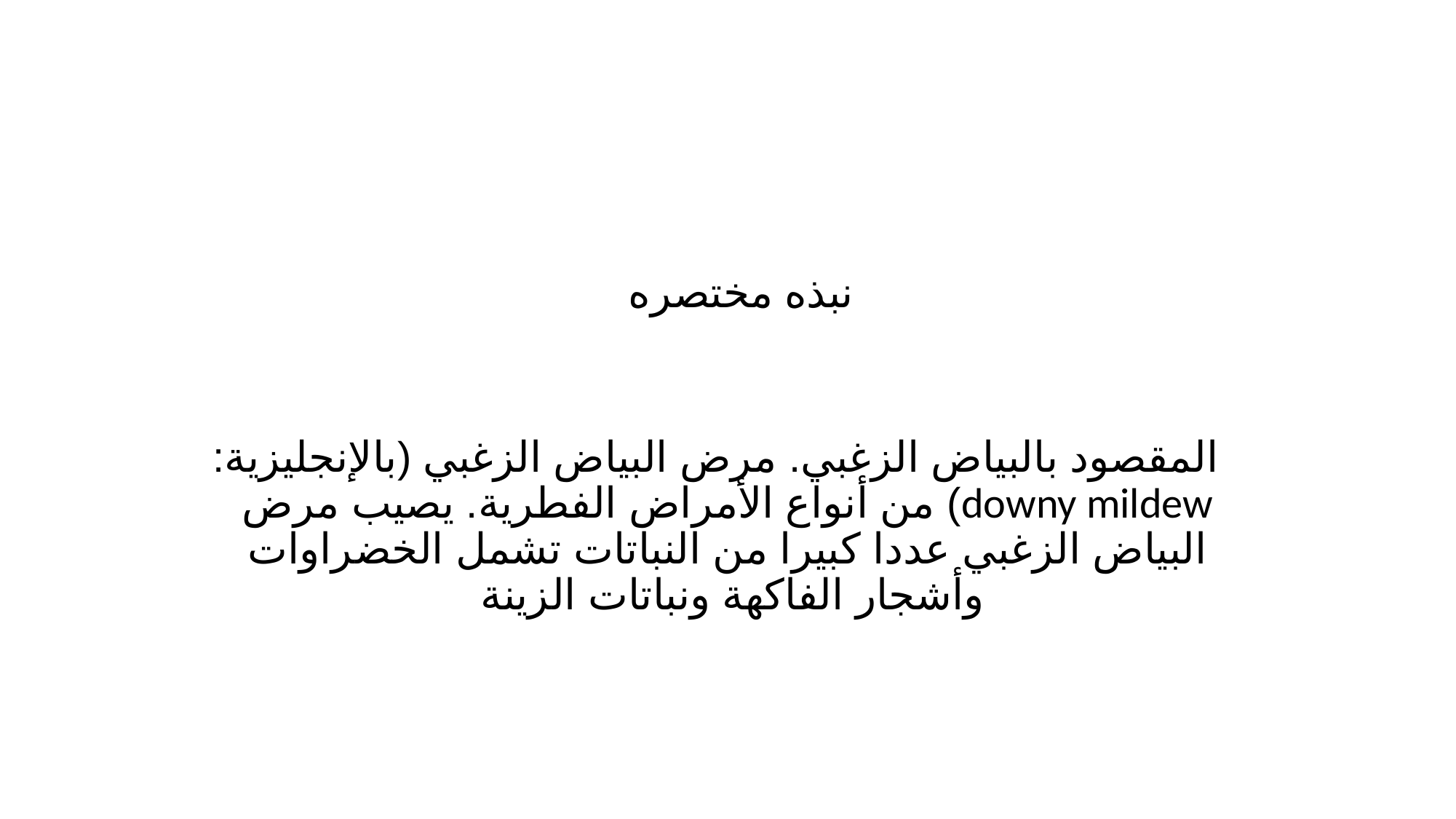

# نبذه مختصره
  المقصود بالبياض الزغبي. مرض البياض الزغبي (بالإنجليزية: downy mildew) من أنواع الأمراض الفطرية. يصيب مرض البياض الزغبي عددا كبيرا من النباتات تشمل الخضراوات وأشجار الفاكهة ونباتات الزينة